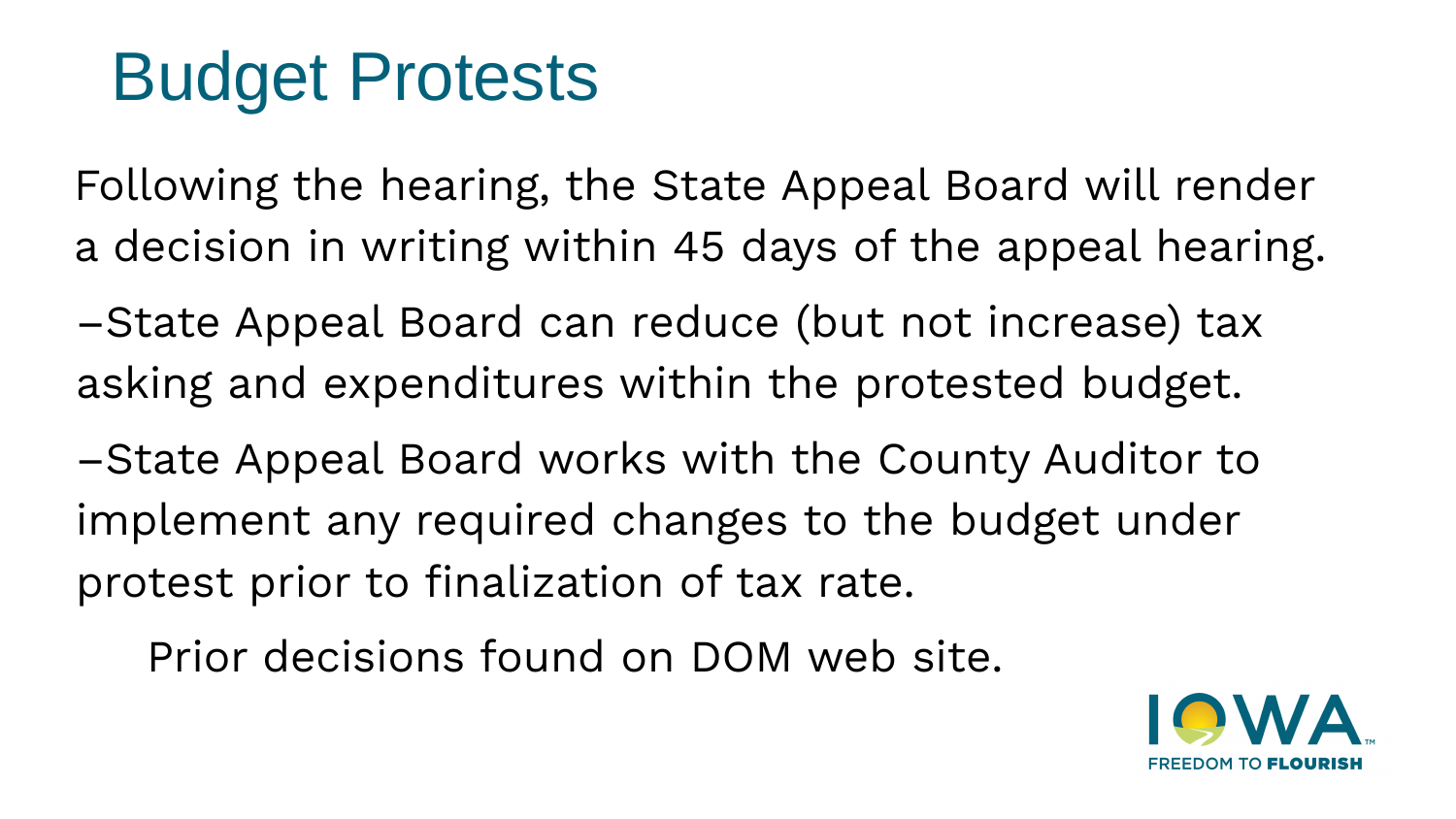

# Budget Protests
Following the hearing, the State Appeal Board will render a decision in writing within 45 days of the appeal hearing.
–State Appeal Board can reduce (but not increase) tax asking and expenditures within the protested budget.
–State Appeal Board works with the County Auditor to implement any required changes to the budget under protest prior to finalization of tax rate.
Prior decisions found on DOM web site.